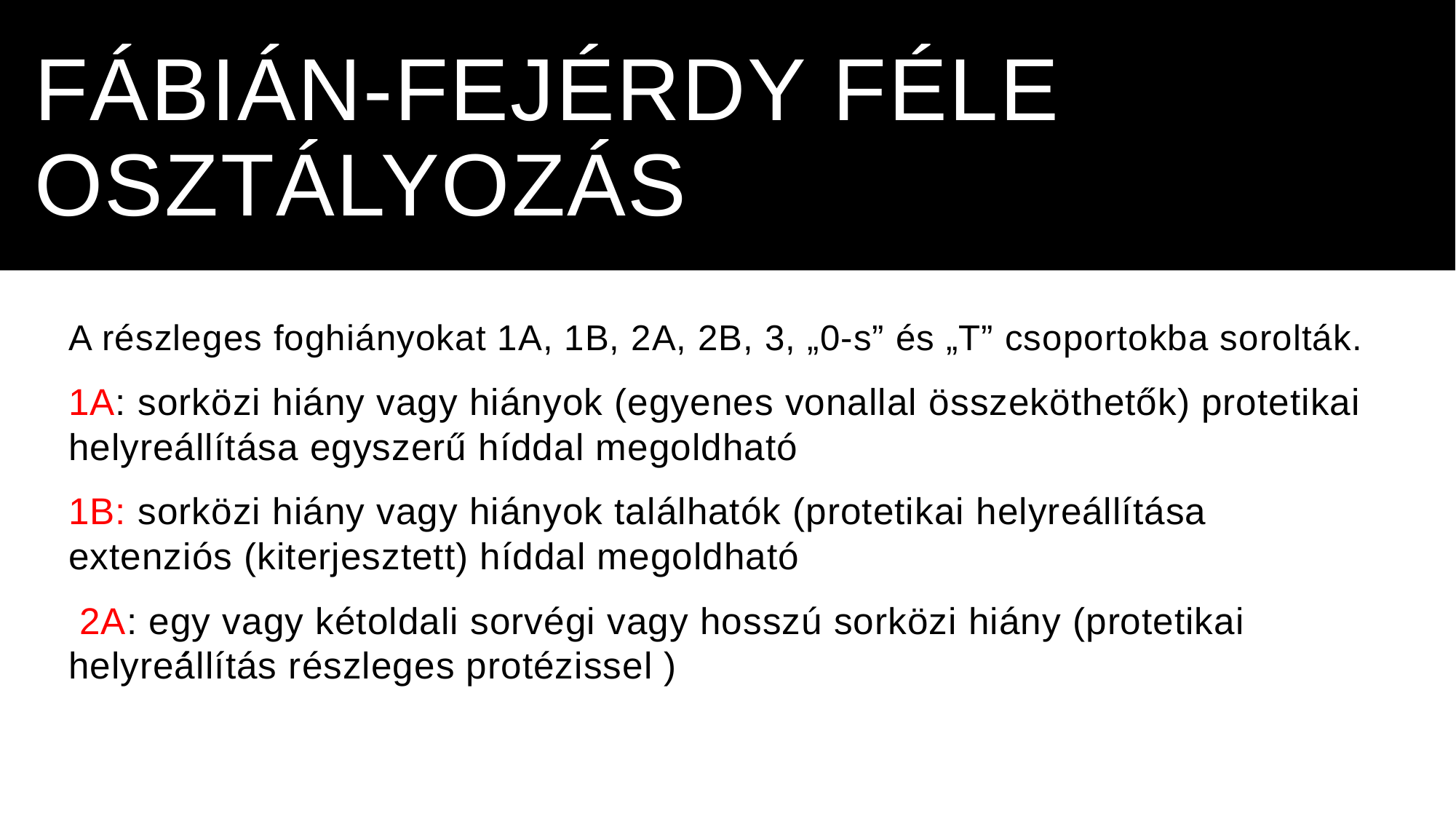

# Fábián-Fejérdy féle osztályozás
A részleges foghiányokat 1A, 1B, 2A, 2B, 3, „0-s” és „T” csoportokba sorolták.
1A: sorközi hiány vagy hiányok (egyenes vonallal összeköthetők) protetikai helyreállítása egyszerű híddal megoldható
1B: sorközi hiány vagy hiányok találhatók (protetikai helyreállítása extenziós (kiterjesztett) híddal megoldható
 2A: egy vagy kétoldali sorvégi vagy hosszú sorközi hiány (protetikai helyreá́llítás részleges protézissel )